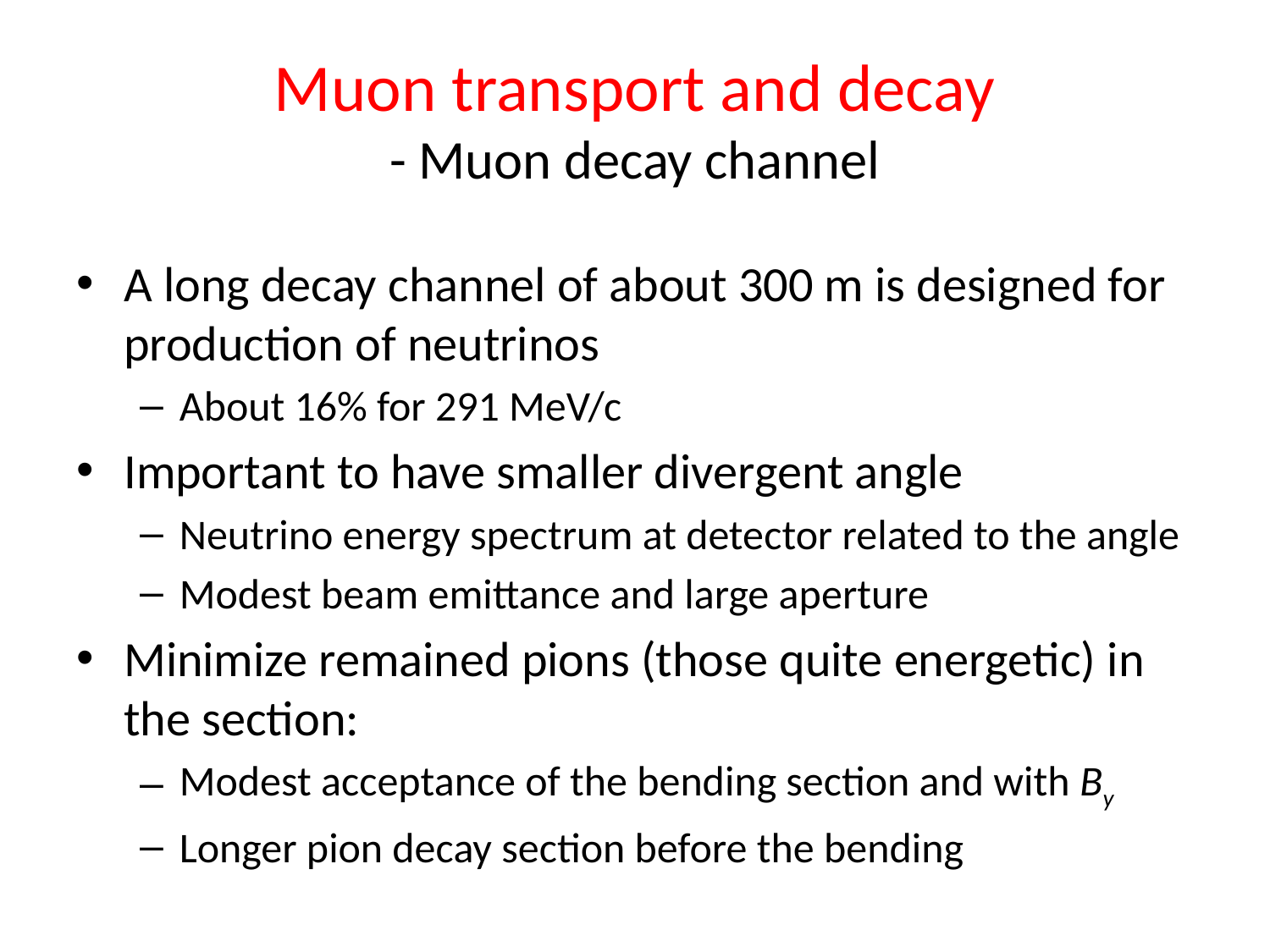

# Muon transport and decay - Muon decay channel
A long decay channel of about 300 m is designed for production of neutrinos
About 16% for 291 MeV/c
Important to have smaller divergent angle
Neutrino energy spectrum at detector related to the angle
Modest beam emittance and large aperture
Minimize remained pions (those quite energetic) in the section:
Modest acceptance of the bending section and with By
Longer pion decay section before the bending